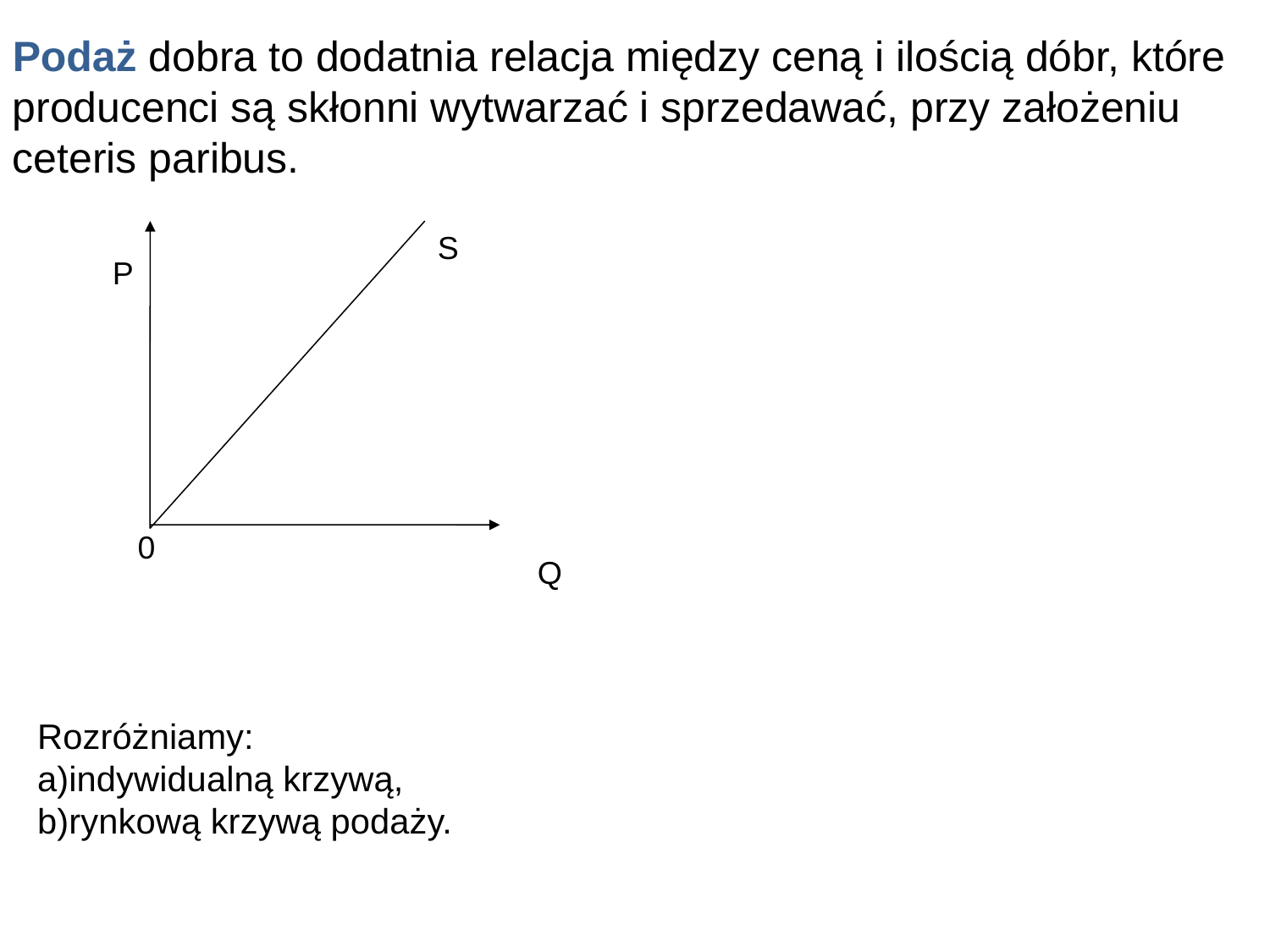

Podaż dobra to dodatnia relacja między ceną i ilością dóbr, które producenci są skłonni wytwarzać i sprzedawać, przy założeniu ceteris paribus.

S
P

0
Q
Rozróżniamy:
indywidualną krzywą,
rynkową krzywą podaży.